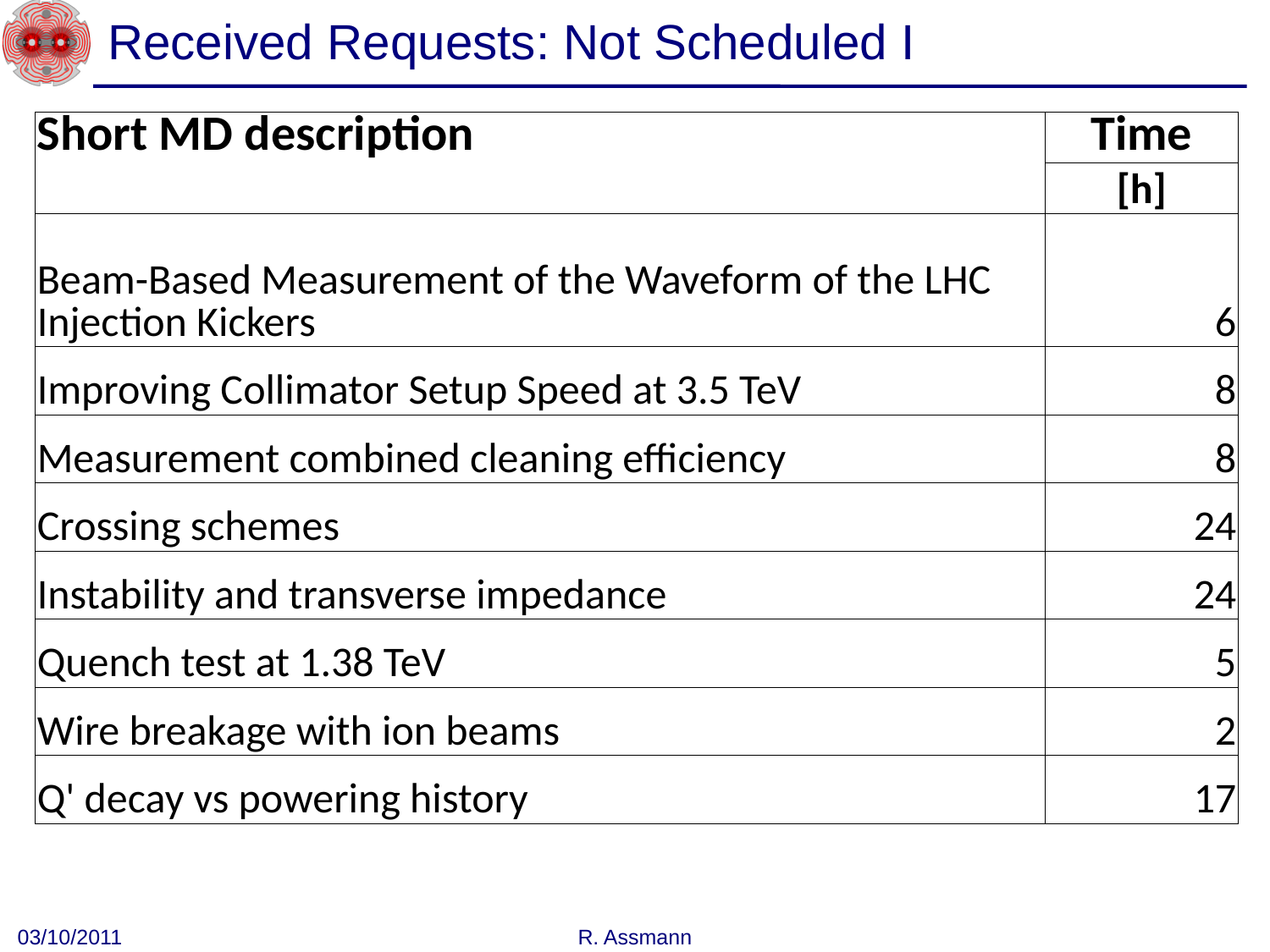

# Received Requests: Not Scheduled I
| Short MD description | Time |
| --- | --- |
|  | [h] |
| Beam-Based Measurement of the Waveform of the LHC Injection Kickers | 6 |
| Improving Collimator Setup Speed at 3.5 TeV | 8 |
| Measurement combined cleaning efficiency | 8 |
| Crossing schemes | 24 |
| Instability and transverse impedance | 24 |
| Quench test at 1.38 TeV | 5 |
| Wire breakage with ion beams | 2 |
| Q' decay vs powering history | 17 |
03/10/2011
R. Assmann